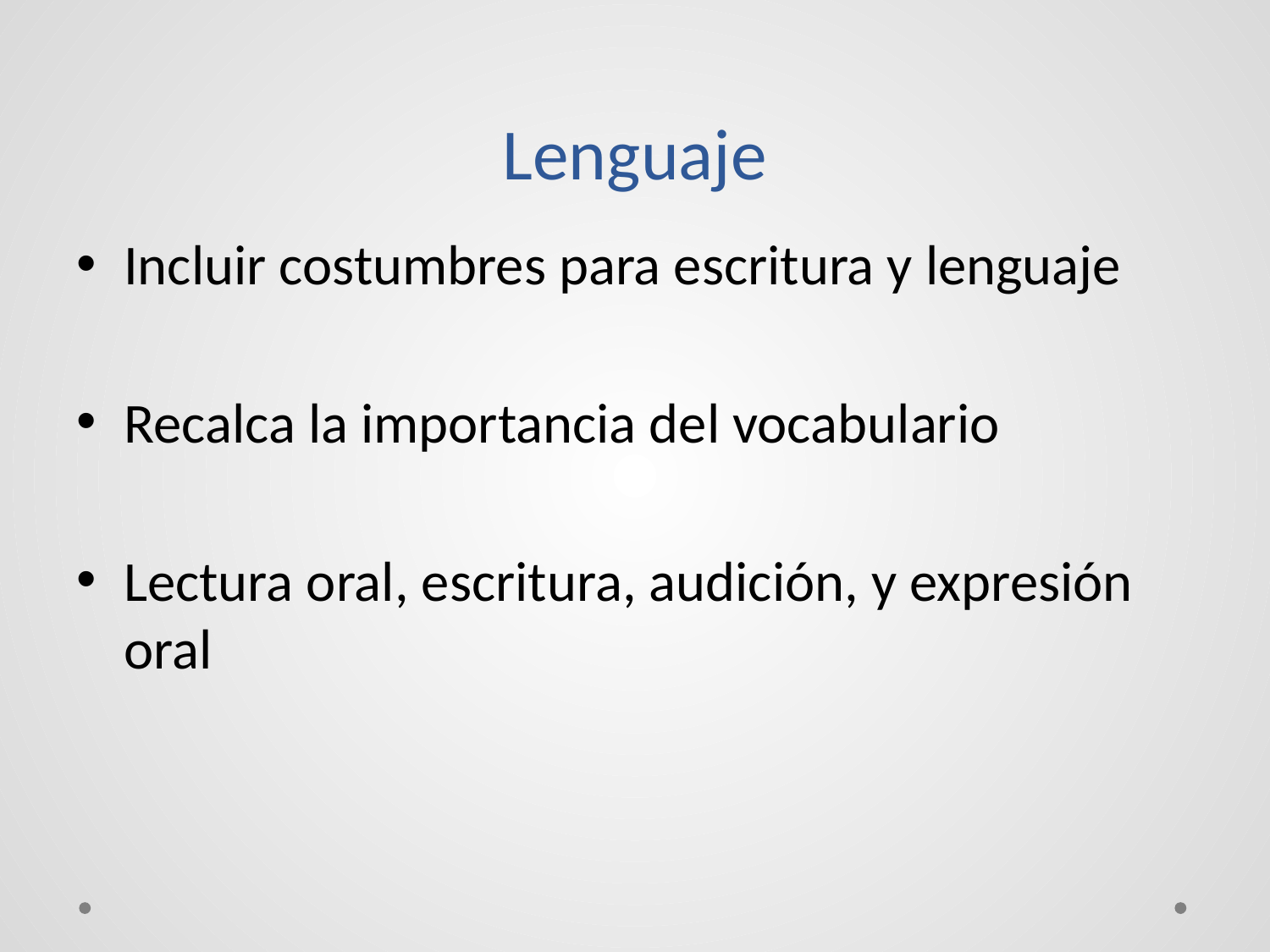

# Lenguaje
Incluir costumbres para escritura y lenguaje

Recalca la importancia del vocabulario

Lectura oral, escritura, audición, y expresión oral